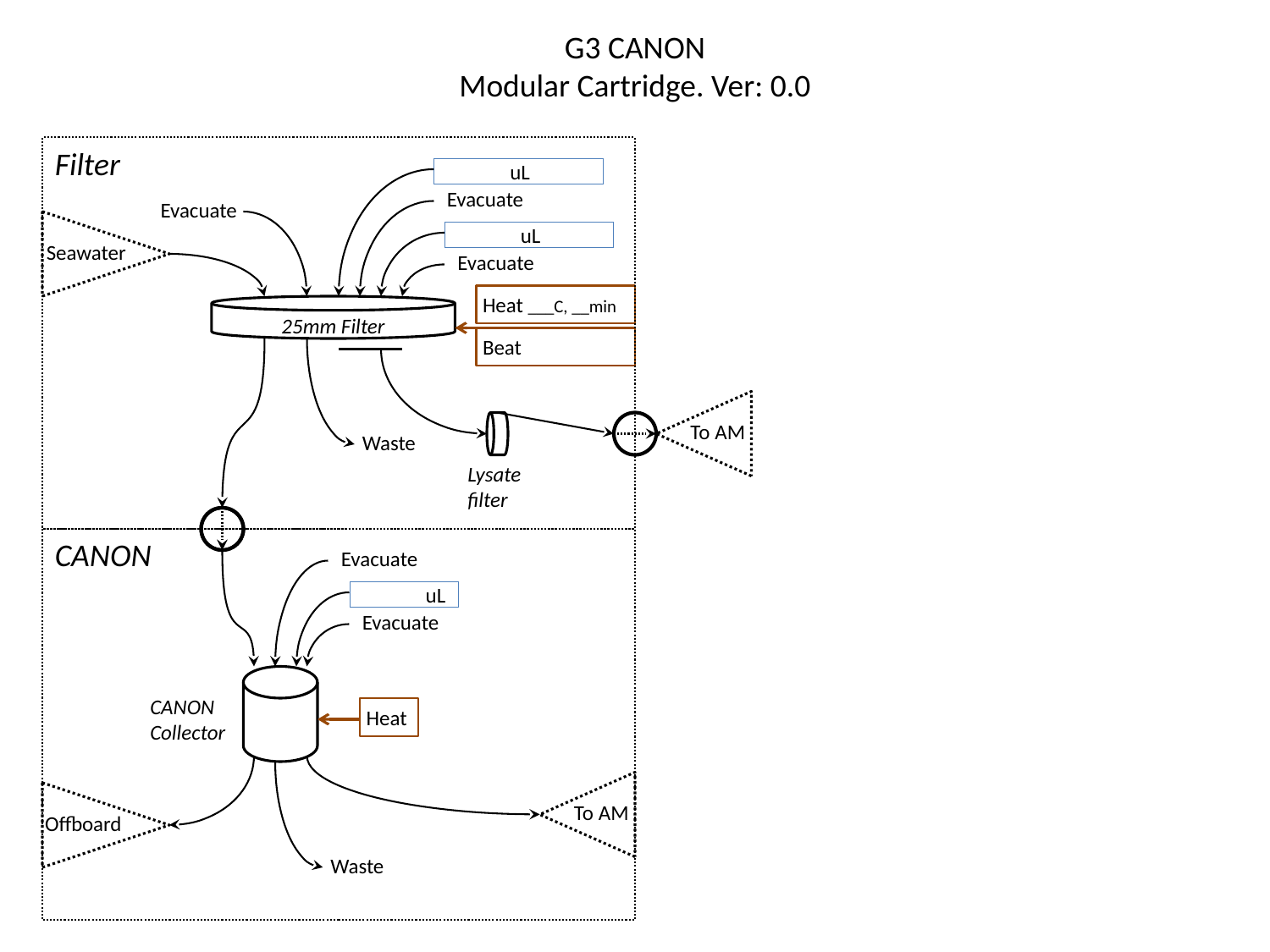

G3 CANON
Modular Cartridge. Ver: 0.0

Filter
uL

Evacuate

Evacuate

uL
Seawater

Evacuate

Heat ___C, __min

25mm Filter
Beat

To AM
Waste

Lysate filter

CANON
Evacuate

uL

Evacuate

CANON
Collector
Heat

To AM
Offboard
Waste